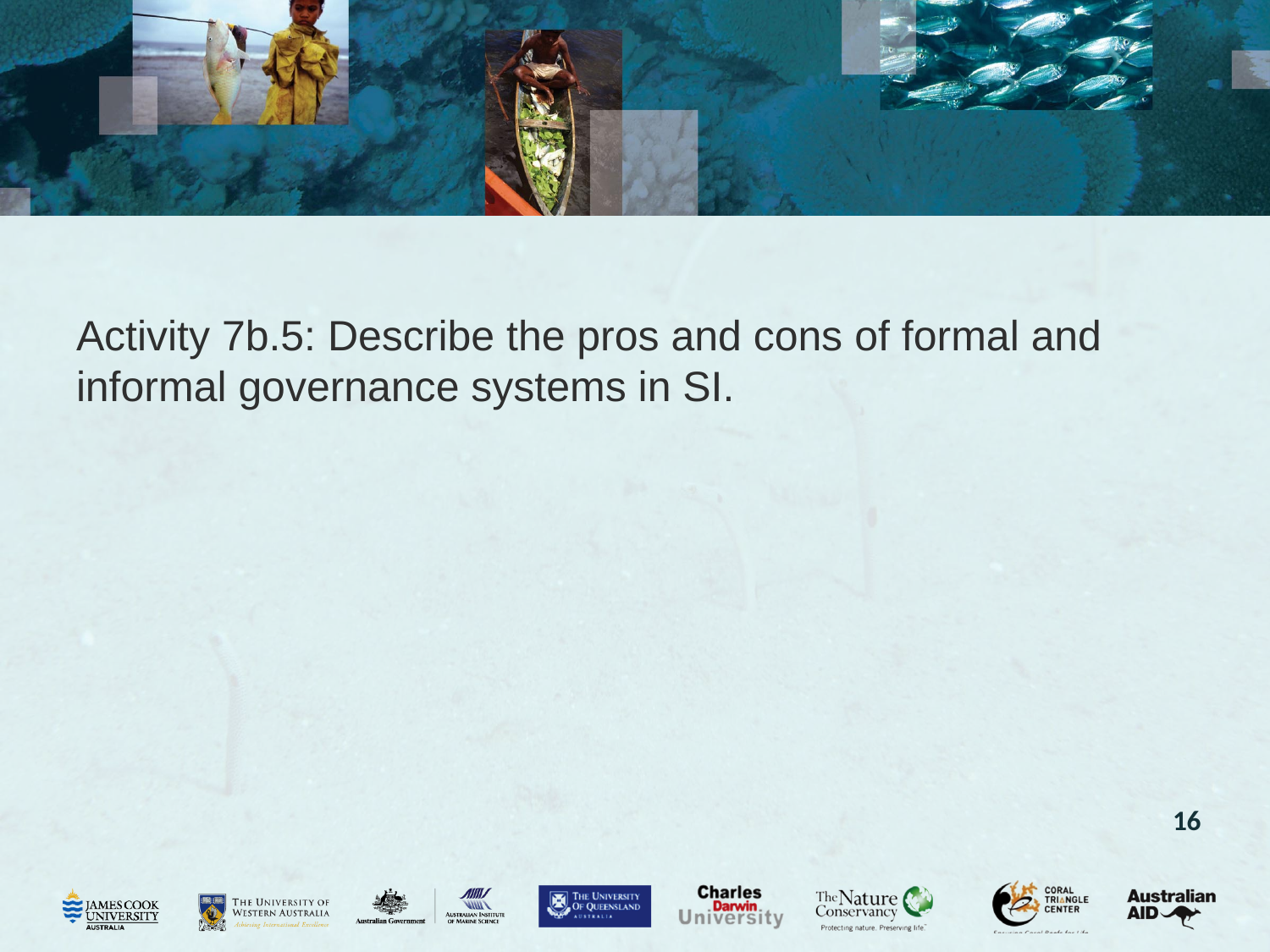

Activity 7b.5: Describe the pros and cons of formal and informal governance systems in SI.